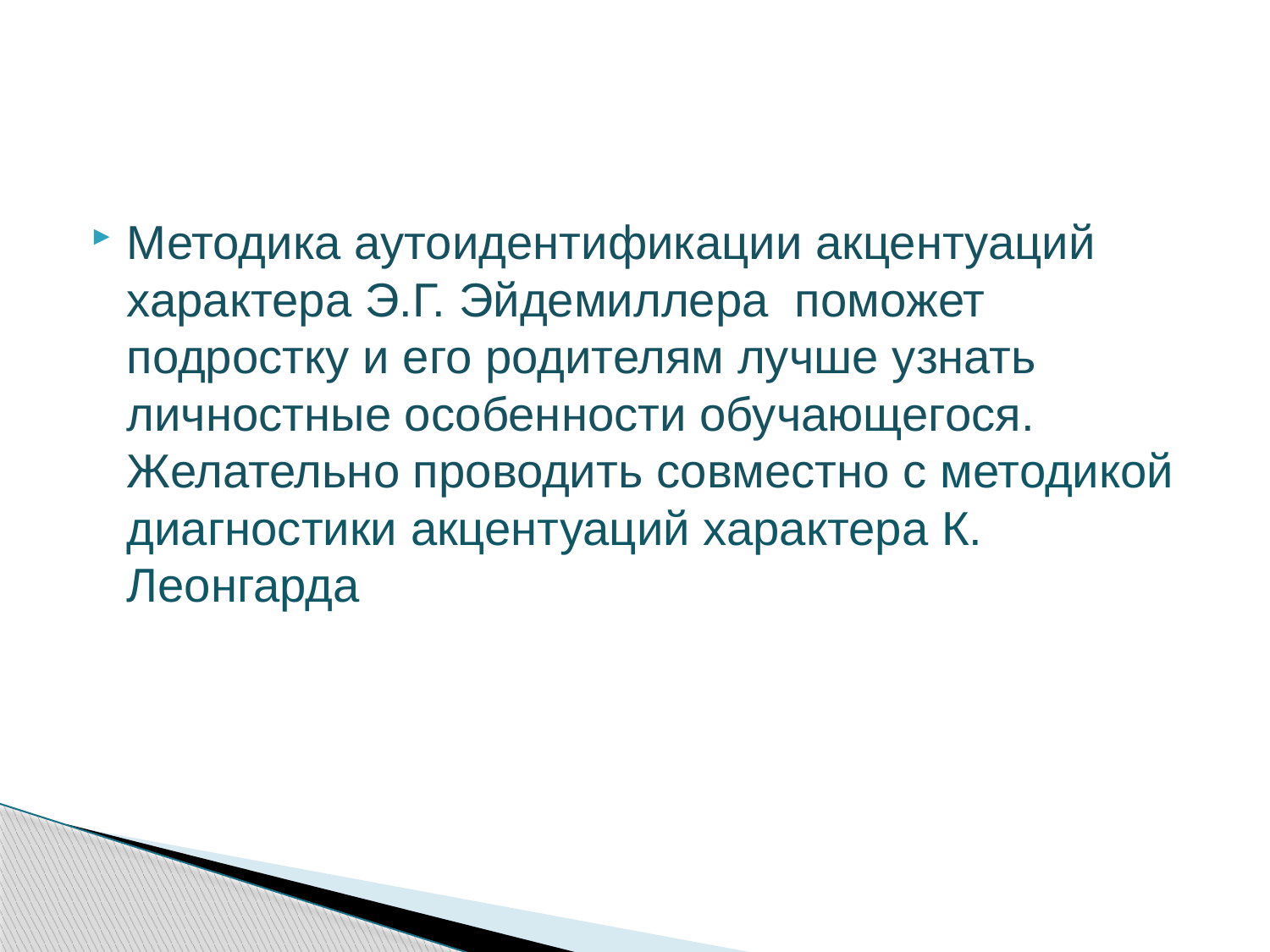

#
Методика аутоидентификации акцентуаций характера Э.Г. Эйдемиллера  поможет подростку и его родителям лучше узнать личностные особенности обучающегося. Желательно проводить совместно с методикой диагностики акцентуаций характера К. Леонгарда